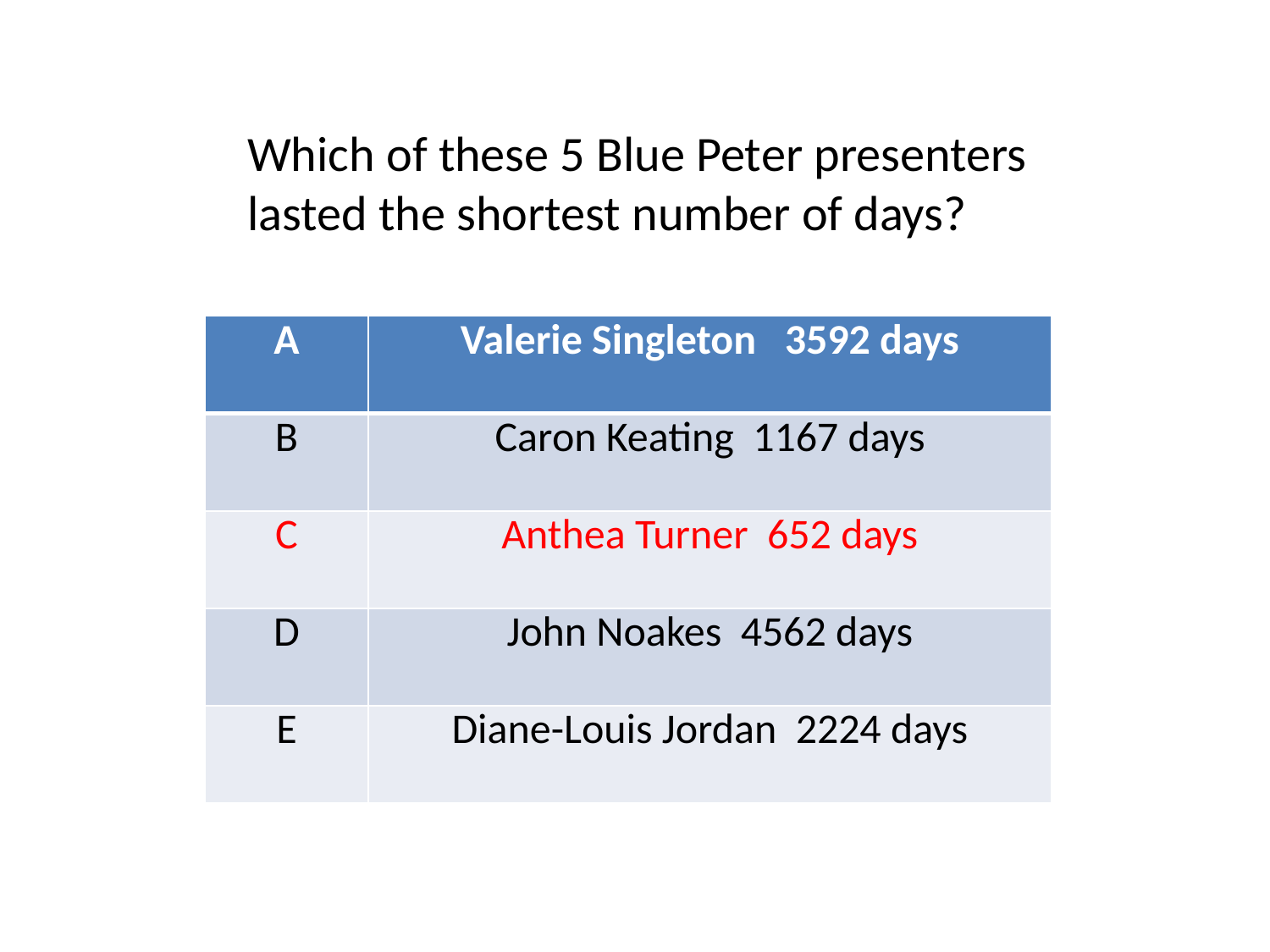

Which of these 5 Blue Peter presenters lasted the shortest number of days?
| A | Valerie Singleton 3592 days |
| --- | --- |
| B | Caron Keating 1167 days |
| C | Anthea Turner 652 days |
| D | John Noakes 4562 days |
| E | Diane-Louis Jordan 2224 days |